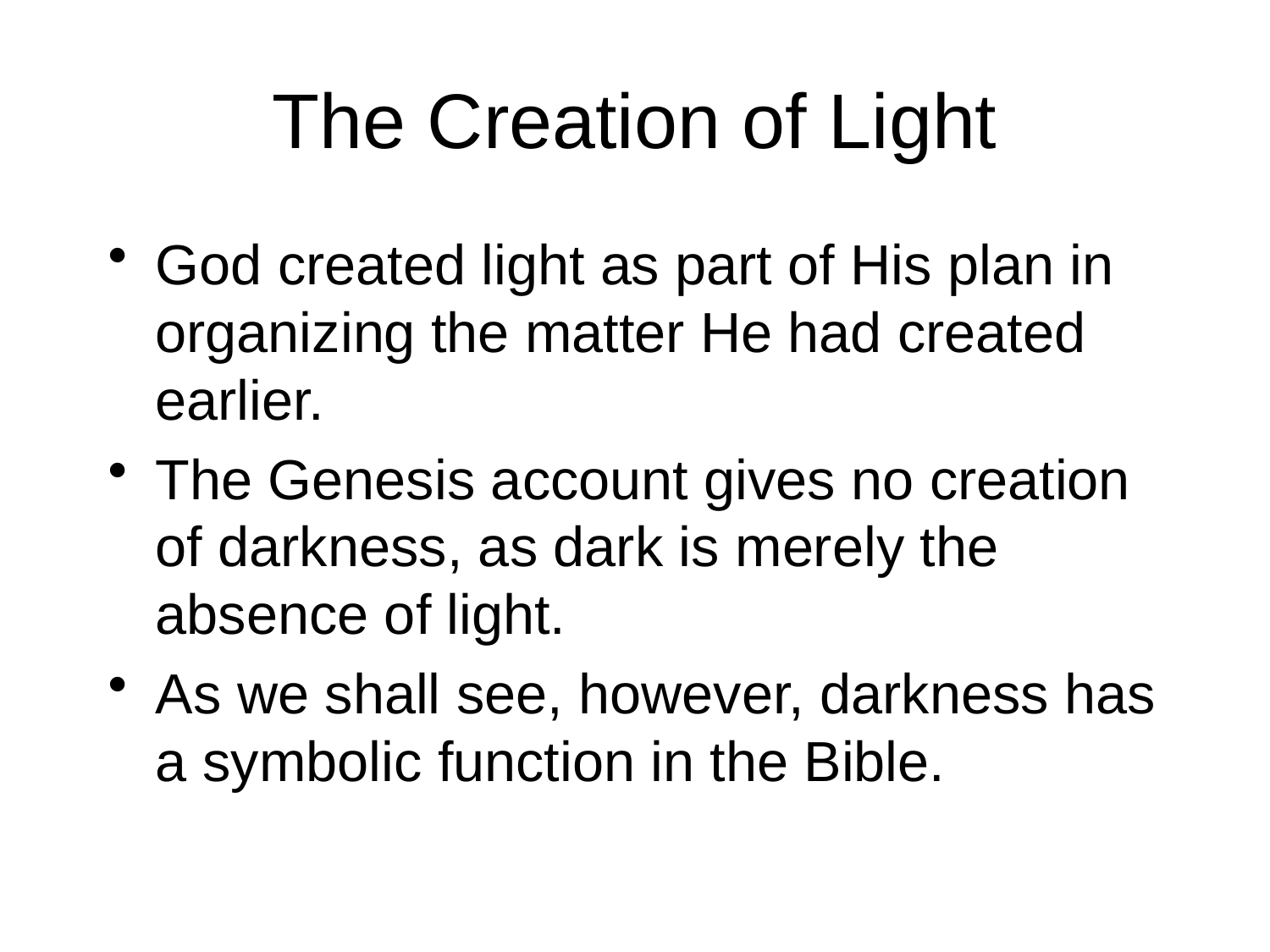

# The Creation of Light
God created light as part of His plan in organizing the matter He had created earlier.
The Genesis account gives no creation of darkness, as dark is merely the absence of light.
As we shall see, however, darkness has a symbolic function in the Bible.